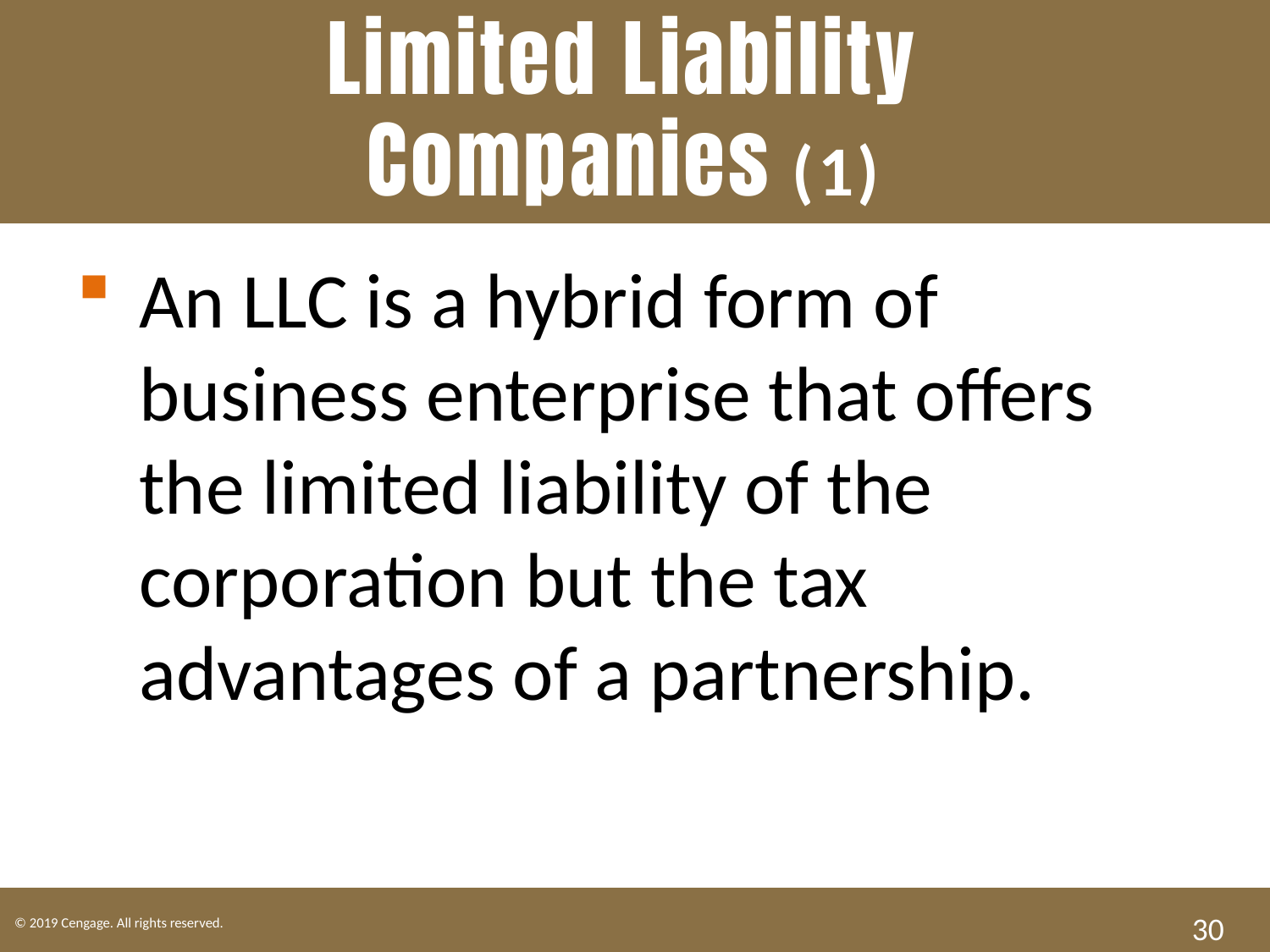

# Limited Liability Companies (1)
An LLC is a hybrid form of business enterprise that offers the limited liability of the corporation but the tax advantages of a partnership.
30